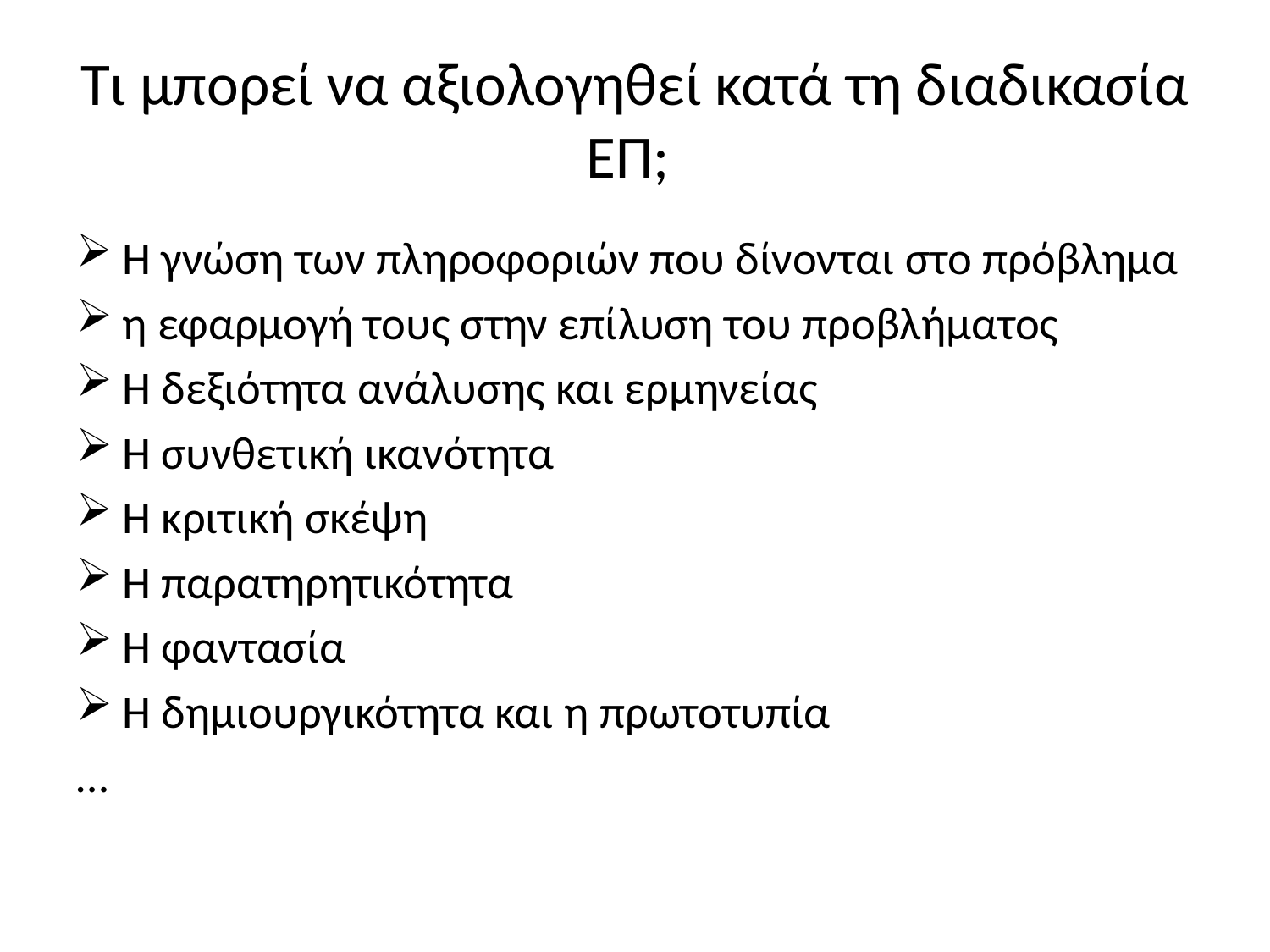

# Τι μπορεί να αξιολογηθεί κατά τη διαδικασία ΕΠ;
Η γνώση των πληροφοριών που δίνονται στο πρόβλημα
η εφαρμογή τους στην επίλυση του προβλήματος
Η δεξιότητα ανάλυσης και ερμηνείας
Η συνθετική ικανότητα
Η κριτική σκέψη
Η παρατηρητικότητα
Η φαντασία
Η δημιουργικότητα και η πρωτοτυπία
…